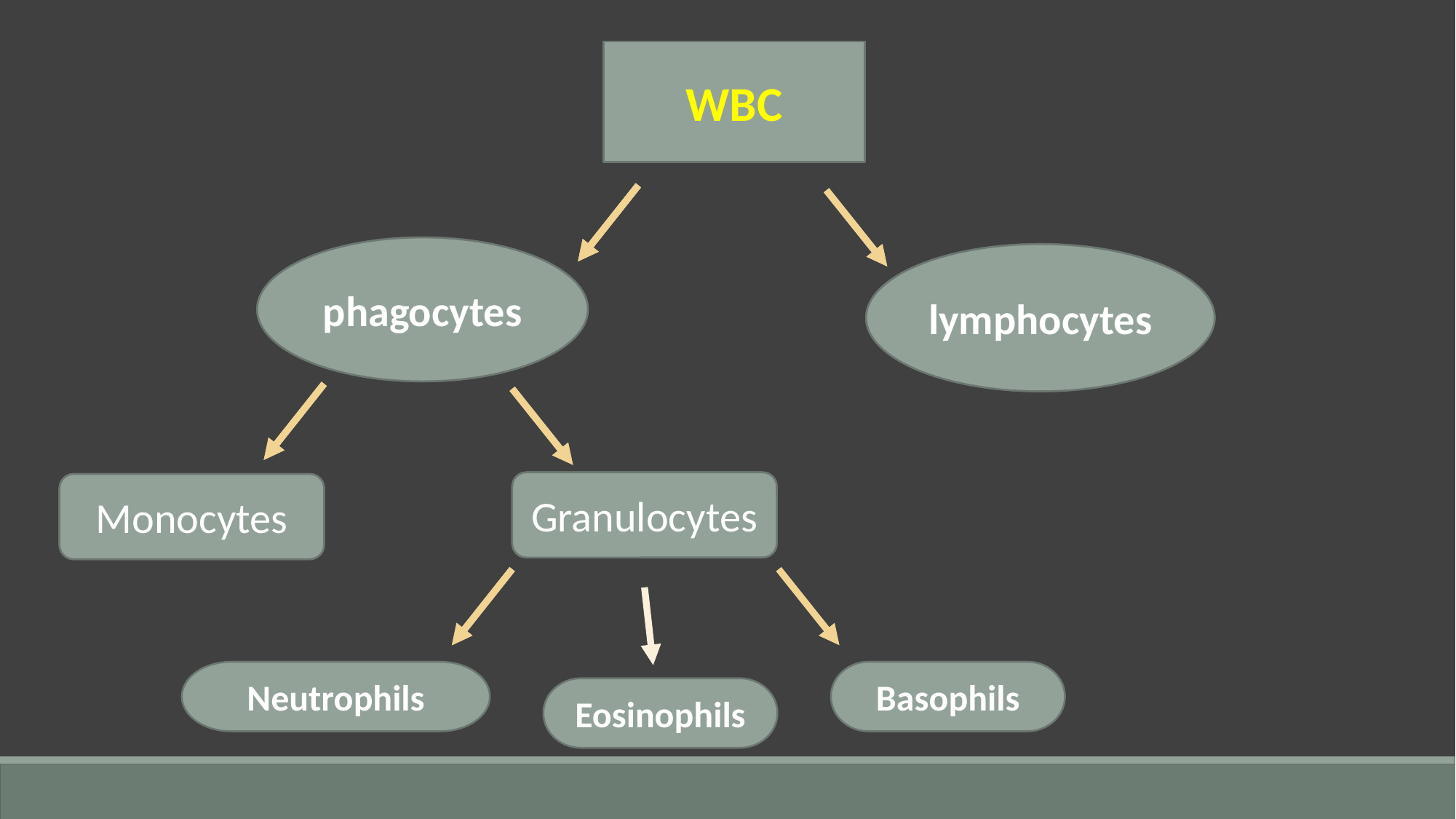

WBC
WBC
phagocytes
lymphocytes
Granulocytes
Monocytes
Neutrophils
Eosinophils
WBC
phagocytes
lymphocytes
Granulocytes
Monocytes
Basophils